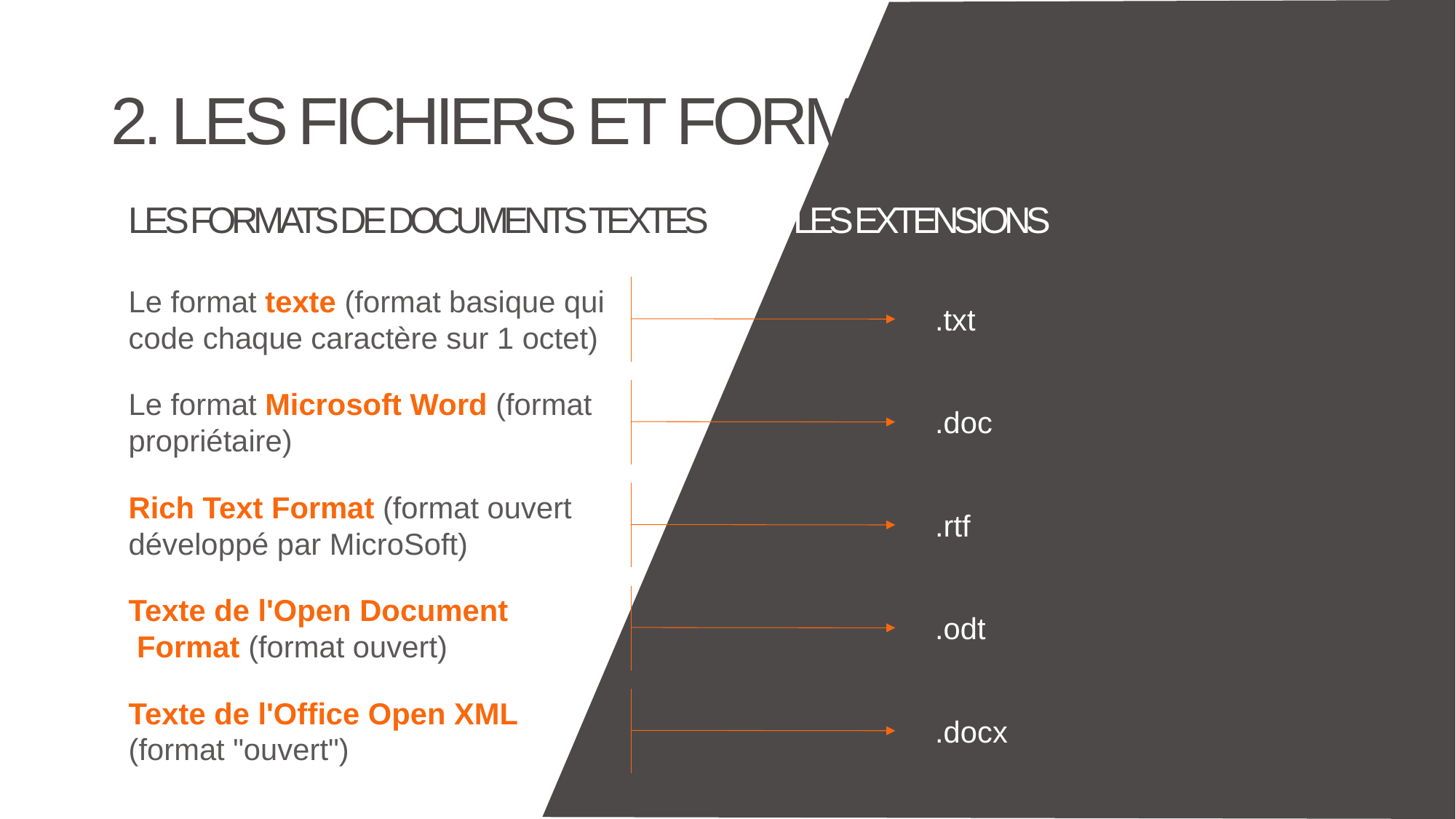

# 2. Les fichiers et formats
Les formats de documents textes			Les extensions
Le format texte (format basique qui code chaque caractère sur 1 octet)
.txt
Le format Microsoft Word (format propriétaire)
.doc
Rich Text Format (format ouvert développé par MicroSoft)
.rtf
Texte de l'Open Document
 Format (format ouvert)
.odt
Texte de l'Office Open XML
(format "ouvert")
.docx